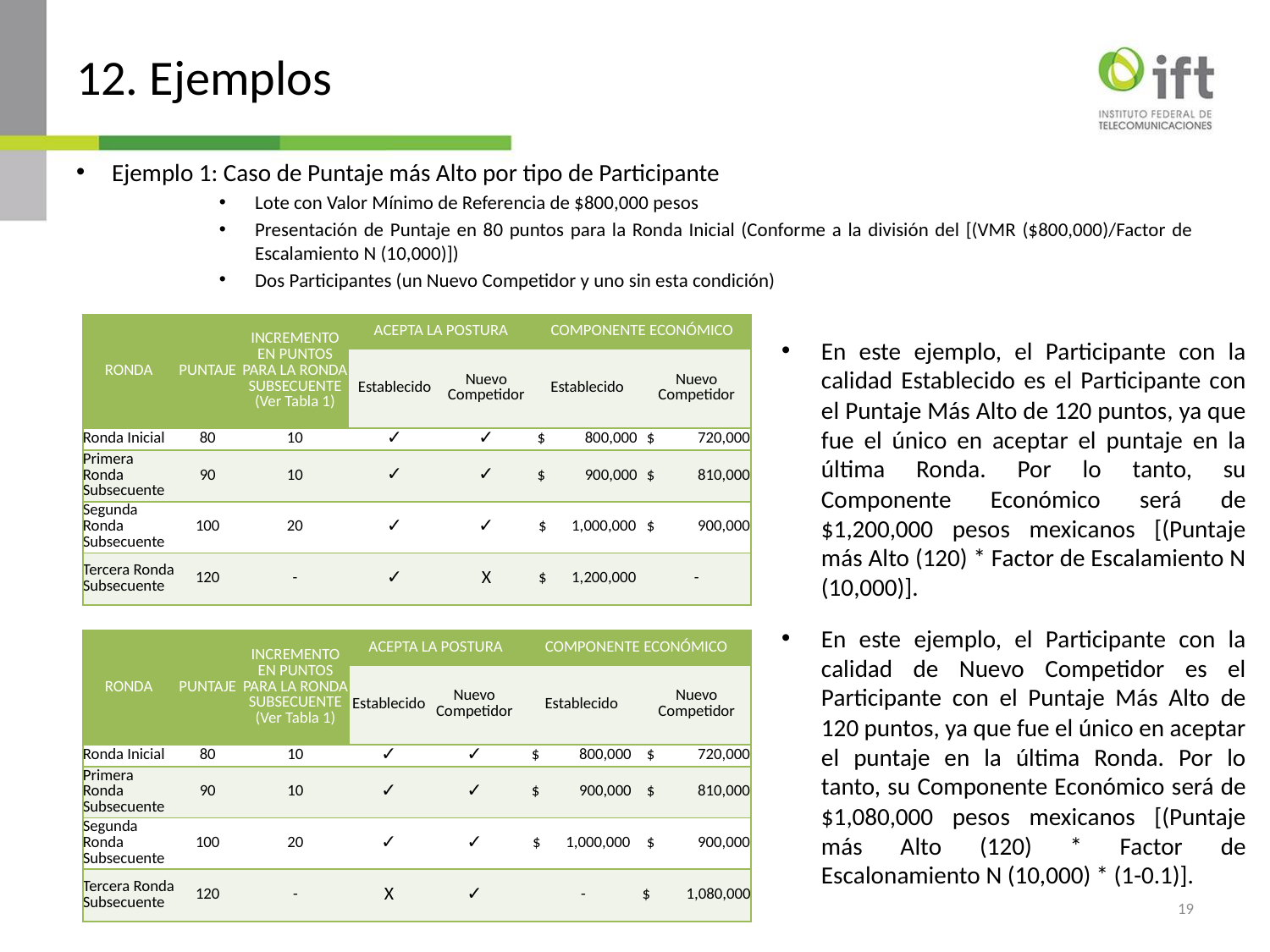

# 12. Ejemplos
Ejemplo 1: Caso de Puntaje más Alto por tipo de Participante
Lote con Valor Mínimo de Referencia de $800,000 pesos
Presentación de Puntaje en 80 puntos para la Ronda Inicial (Conforme a la división del [(VMR ($800,000)/Factor de Escalamiento N (10,000)])
Dos Participantes (un Nuevo Competidor y uno sin esta condición)

| RONDA | PUNTAJE | INCREMENTO EN PUNTOS PARA LA RONDA SUBSECUENTE (Ver Tabla 1) | ACEPTA LA POSTURA |  | COMPONENTE ECONÓMICO |  |
| --- | --- | --- | --- | --- | --- | --- |
|  |  |  | Establecido | Nuevo Competidor | Establecido | Nuevo Competidor |
| Ronda Inicial | 80 | 10 | ✓ | ✓ | $ 800,000 | $ 720,000 |
| Primera Ronda Subsecuente | 90 | 10 | ✓ | ✓ | $ 900,000 | $ 810,000 |
| Segunda Ronda Subsecuente | 100 | 20 | ✓ | ✓ | $ 1,000,000 | $ 900,000 |
| Tercera Ronda Subsecuente | 120 | - | ✓ | X | $ 1,200,000 | - |
En este ejemplo, el Participante con la calidad Establecido es el Participante con el Puntaje Más Alto de 120 puntos, ya que fue el único en aceptar el puntaje en la última Ronda. Por lo tanto, su Componente Económico será de $1,200,000 pesos mexicanos [(Puntaje más Alto (120) * Factor de Escalamiento N (10,000)].
En este ejemplo, el Participante con la calidad de Nuevo Competidor es el Participante con el Puntaje Más Alto de 120 puntos, ya que fue el único en aceptar el puntaje en la última Ronda. Por lo tanto, su Componente Económico será de $1,080,000 pesos mexicanos [(Puntaje más Alto (120) * Factor de Escalonamiento N (10,000) * (1-0.1)].
| RONDA | PUNTAJE | INCREMENTO EN PUNTOS PARA LA RONDA SUBSECUENTE (Ver Tabla 1) | ACEPTA LA POSTURA |  | COMPONENTE ECONÓMICO |  |
| --- | --- | --- | --- | --- | --- | --- |
|  |  |  | Establecido | Nuevo Competidor | Establecido | Nuevo Competidor |
| Ronda Inicial | 80 | 10 | ✓ | ✓ | $ 800,000 | $ 720,000 |
| Primera Ronda Subsecuente | 90 | 10 | ✓ | ✓ | $ 900,000 | $ 810,000 |
| Segunda Ronda Subsecuente | 100 | 20 | ✓ | ✓ | $ 1,000,000 | $ 900,000 |
| Tercera Ronda Subsecuente | 120 | - | X | ✓ | - | $ 1,080,000 |
19